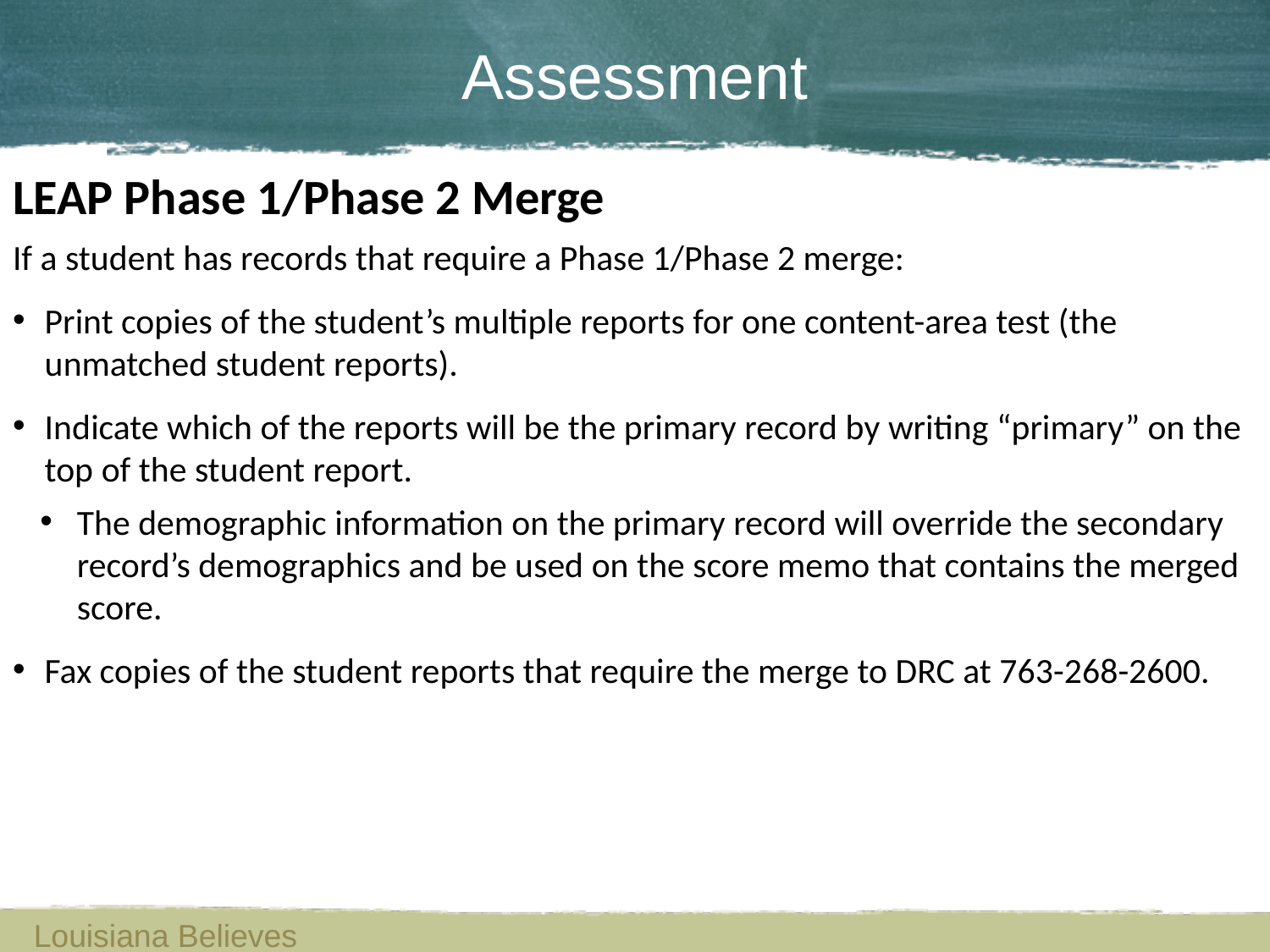

# Assessment
LEAP Phase 1/Phase 2 Merge
If a student has records that require a Phase 1/Phase 2 merge:
Print copies of the student’s multiple reports for one content-area test (the unmatched student reports).
Indicate which of the reports will be the primary record by writing “primary” on the top of the student report.
The demographic information on the primary record will override the secondary record’s demographics and be used on the score memo that contains the merged score.
Fax copies of the student reports that require the merge to DRC at 763-268-2600.

Louisiana Believes